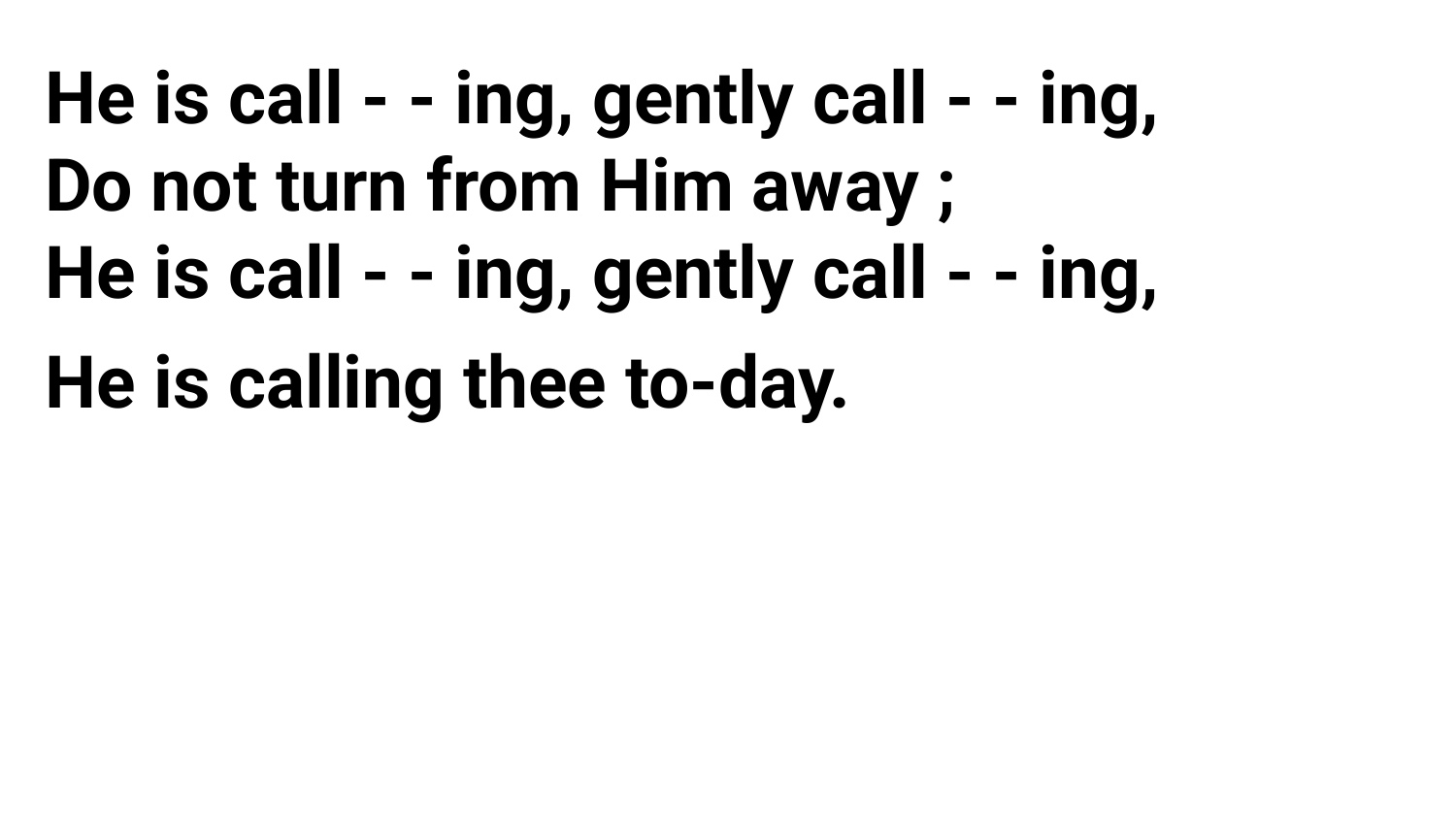

He is call - - ing, gently call - - ing,
Do not turn from Him away ;
He is call - - ing, gently call - - ing,
He is calling thee to-day.